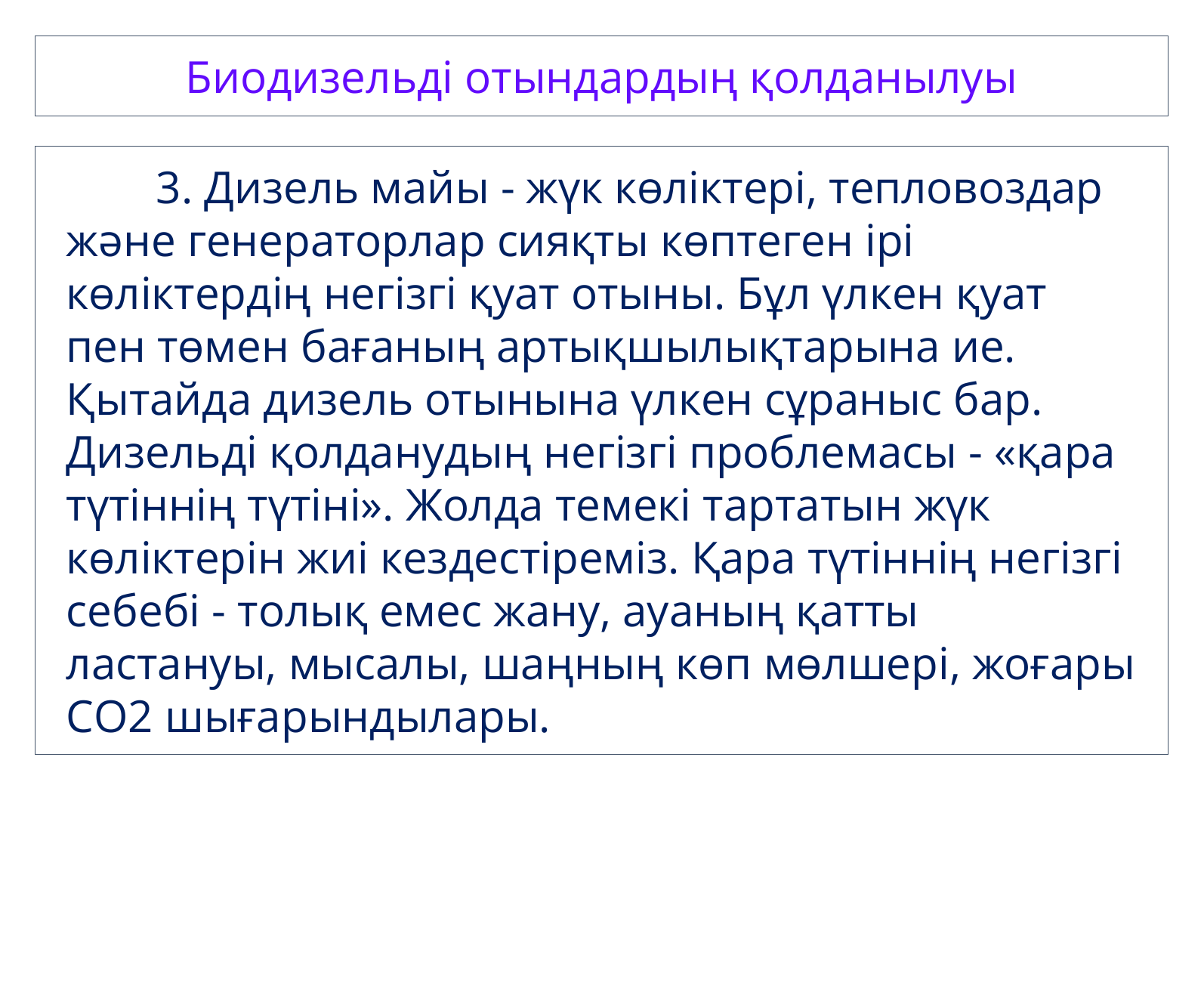

Биодизельді отындардың қолданылуы
3. Дизель майы - жүк көліктері, тепловоздар және генераторлар сияқты көптеген ірі көліктердің негізгі қуат отыны. Бұл үлкен қуат пен төмен бағаның артықшылықтарына ие. Қытайда дизель отынына үлкен сұраныс бар. Дизельді қолданудың негізгі проблемасы - «қара түтіннің түтіні». Жолда темекі тартатын жүк көліктерін жиі кездестіреміз. Қара түтіннің негізгі себебі - толық емес жану, ауаның қатты ластануы, мысалы, шаңның көп мөлшері, жоғары СО2 шығарындылары.